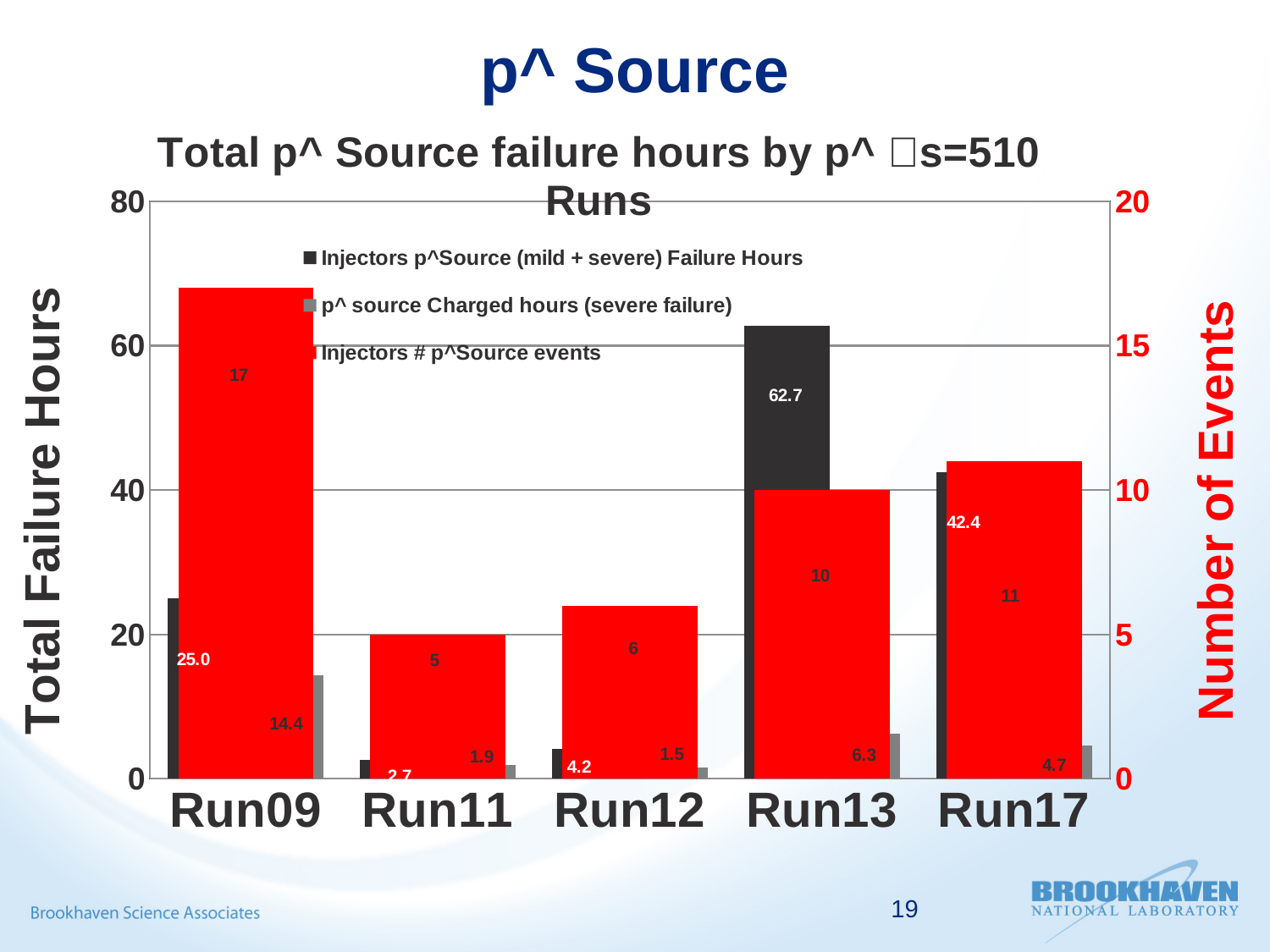

# p^ Source

### Chart: Total p^ Source failure hours by p^ s=510 Runs

| Category | Injectors p^Source (mild + severe) Failure Hours | p^ source Charged hours (severe failure) | Injectors # p^Source events |
|---|---|---|---|
| Run09 | 24.96666666687233 | 14.35 | 17.0 |
| Run11 | 2.68 | 1.93 | 5.0 |
| Run12 | 4.169999999906867 | 1.52 | 6.0 |
| Run13 | 62.726666666627864 | 6.31 | 10.0 |
| Run17 | 42.426666666837406 | 4.66 | 11.0 |
19